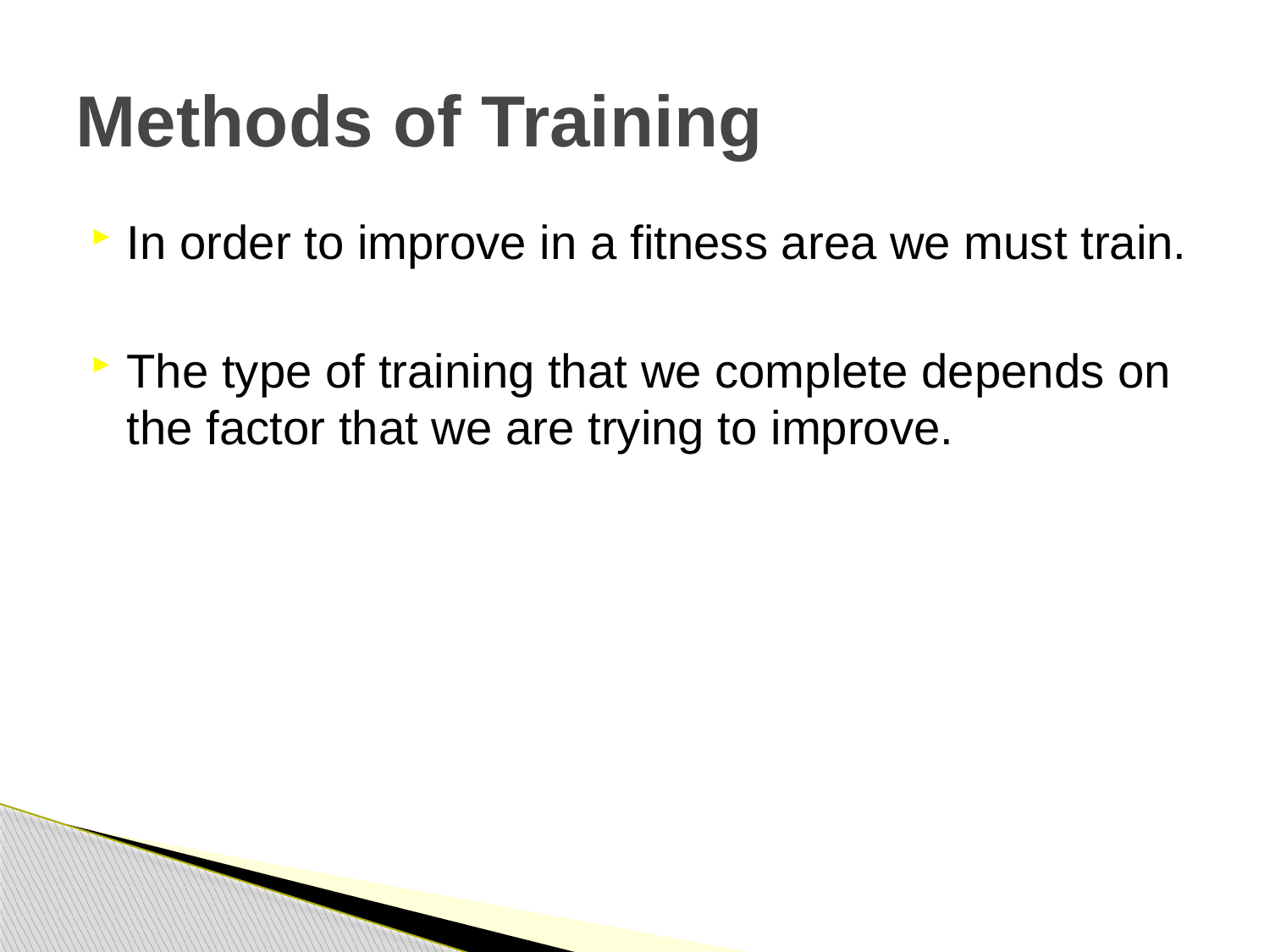

# Methods of Training
In order to improve in a fitness area we must train.

The type of training that we complete depends on the factor that we are trying to improve.